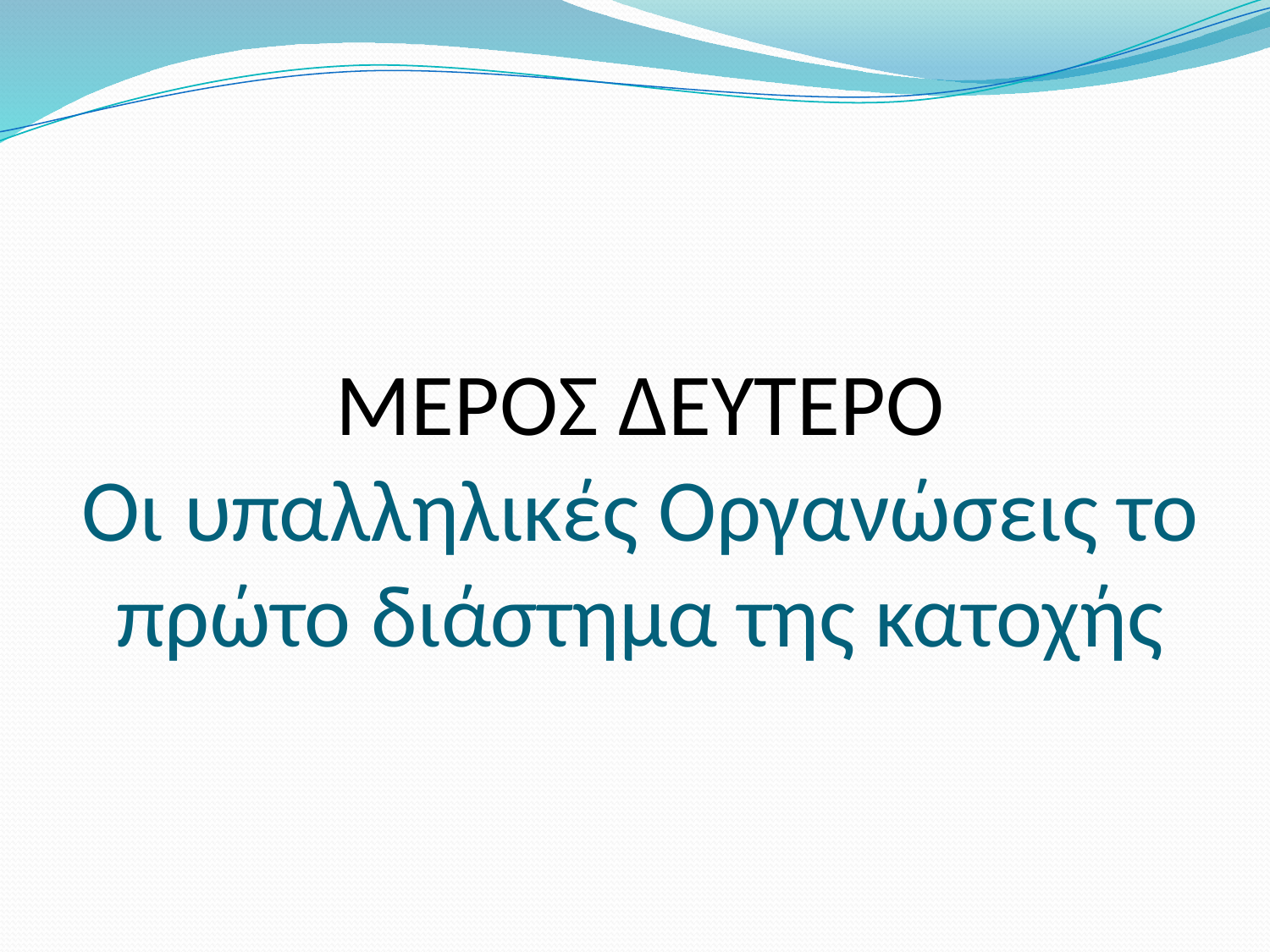

# ΜΕΡΟΣ ΔΕΥΤΕΡΟ Οι υπαλληλικές Οργανώσεις το πρώτο διάστημα της κατοχής